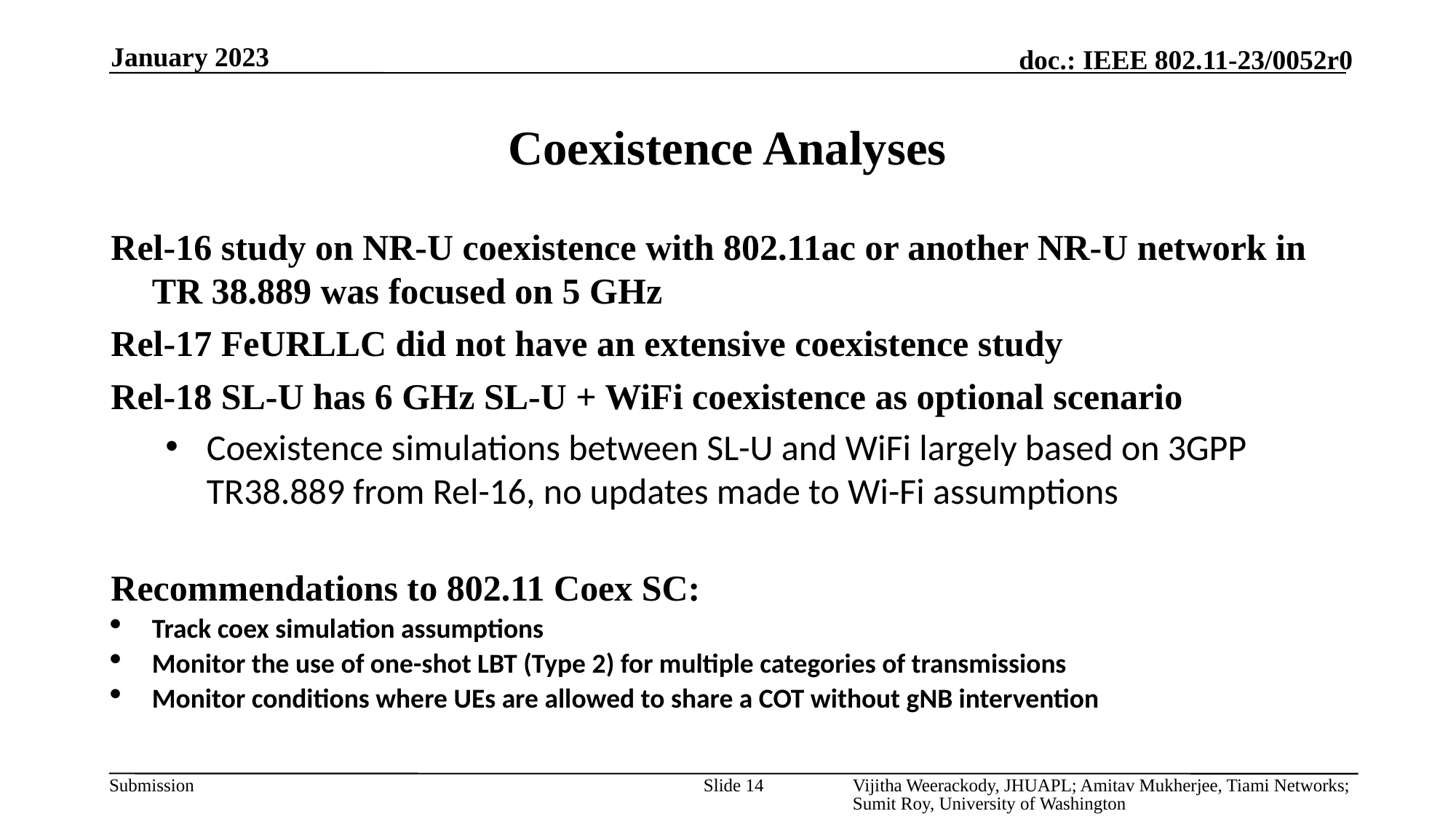

January 2023
# Coexistence Analyses
Rel-16 study on NR-U coexistence with 802.11ac or another NR-U network in TR 38.889 was focused on 5 GHz
Rel-17 FeURLLC did not have an extensive coexistence study
Rel-18 SL-U has 6 GHz SL-U + WiFi coexistence as optional scenario
Coexistence simulations between SL-U and WiFi largely based on 3GPP TR38.889 from Rel-16, no updates made to Wi-Fi assumptions

Recommendations to 802.11 Coex SC:
Track coex simulation assumptions
Monitor the use of one-shot LBT (Type 2) for multiple categories of transmissions
Monitor conditions where UEs are allowed to share a COT without gNB intervention

Slide 14
Vijitha Weerackody, JHUAPL; Amitav Mukherjee, Tiami Networks; Sumit Roy, University of Washington